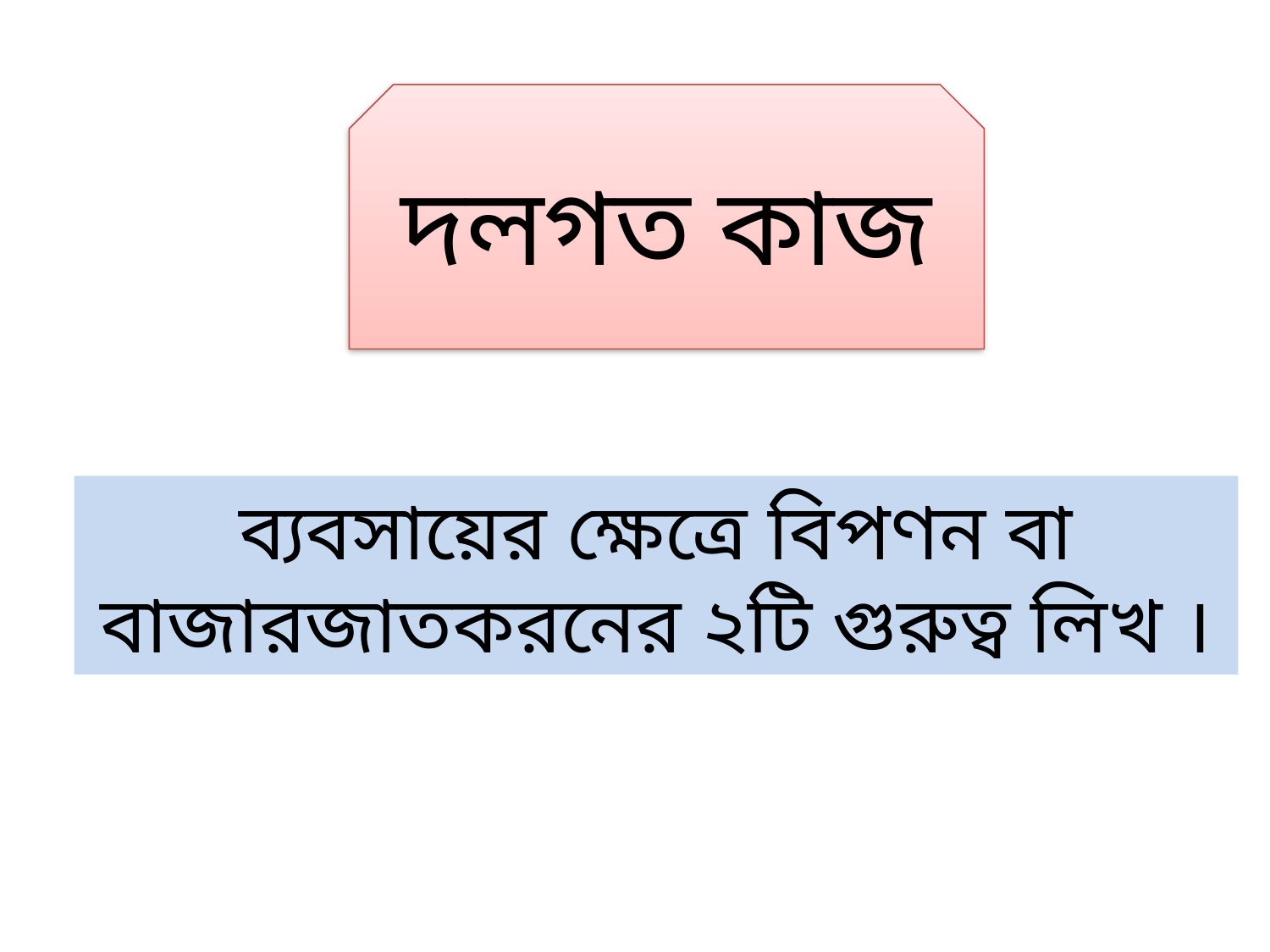

# দলগত কাজ
ব্যবসায়ের ক্ষেত্রে বিপণন বা বাজারজাতকরনের ২টি গুরুত্ব লিখ ।